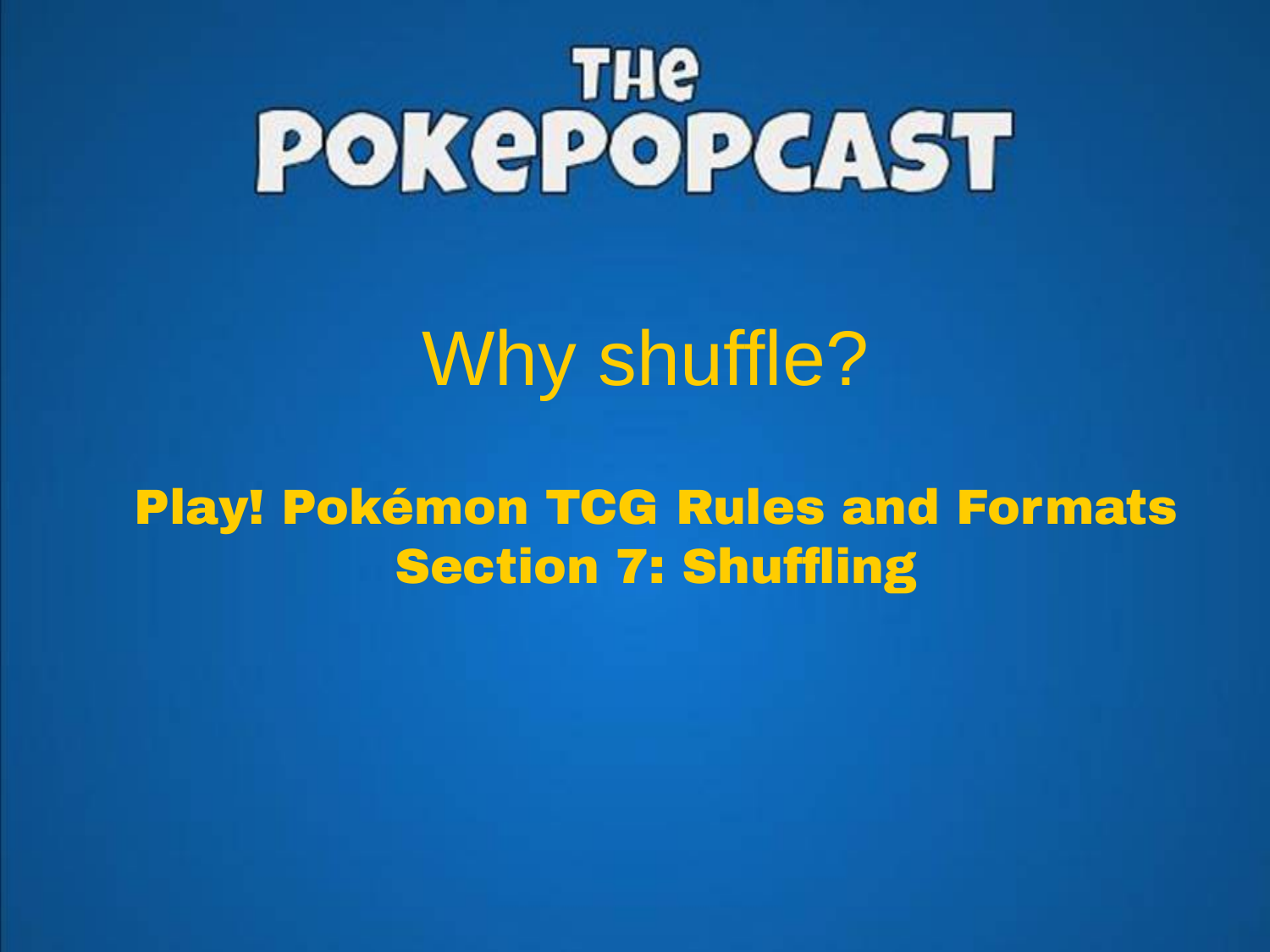

# Why shuffle?
Play! Pokémon TCG Rules and Formats
Section 7: Shuffling